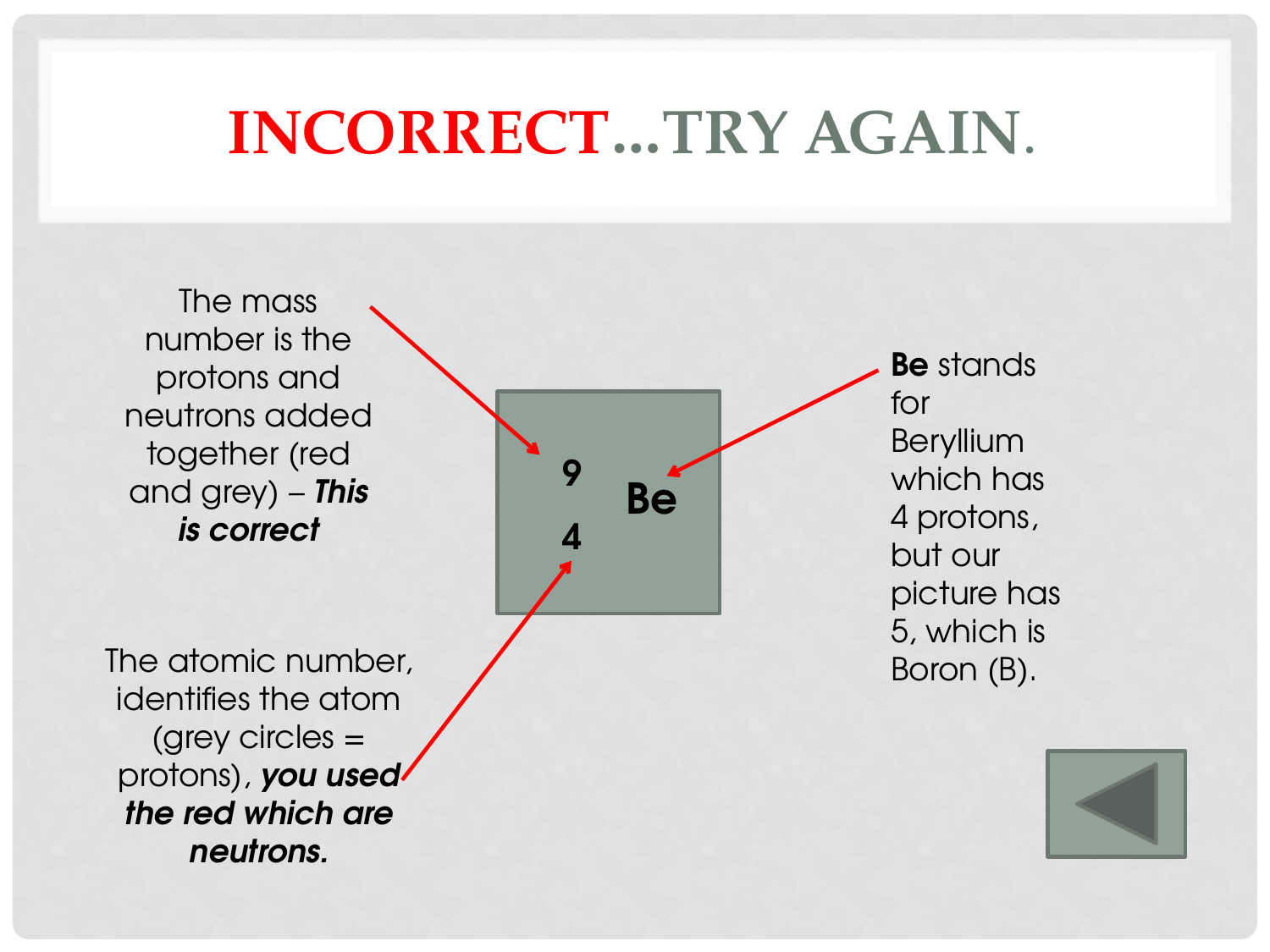

# Incorrect…try again.
The mass number is the protons and neutrons added together (red and grey) – This is correct
Be stands for Beryllium which has 4 protons, but our picture has 5, which is Boron (B).

9
Be
4
The atomic number, identifies the atom
(grey circles = protons), you used the red which are neutrons.